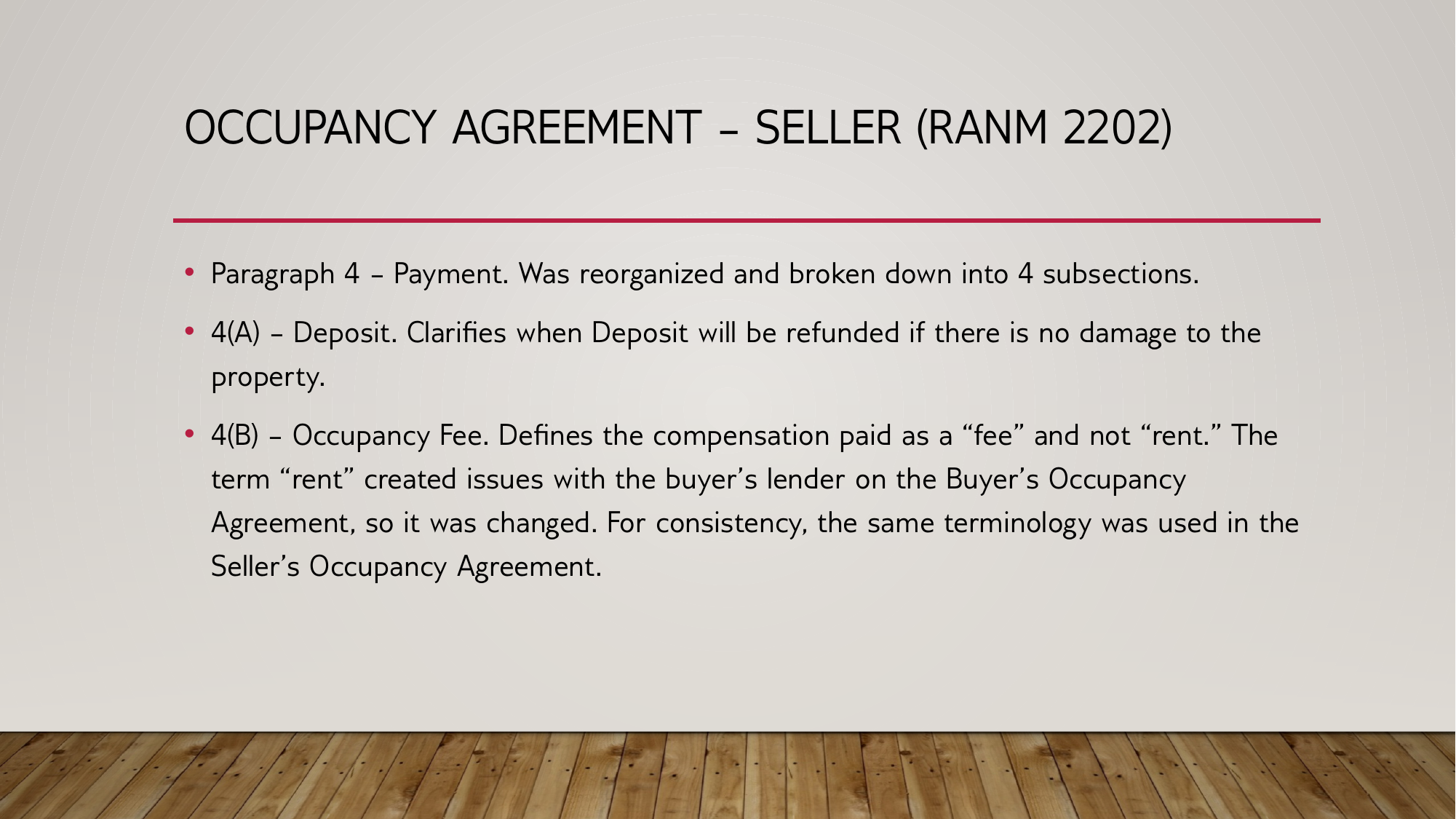

# Occupancy Agreement – Seller (Ranm 2202)
Paragraph 4 – Payment. Was reorganized and broken down into 4 subsections.
4(A) – Deposit. Clarifies when Deposit will be refunded if there is no damage to the property.
4(B) – Occupancy Fee. Defines the compensation paid as a “fee” and not “rent.” The term “rent” created issues with the buyer’s lender on the Buyer’s Occupancy Agreement, so it was changed. For consistency, the same terminology was used in the Seller’s Occupancy Agreement.